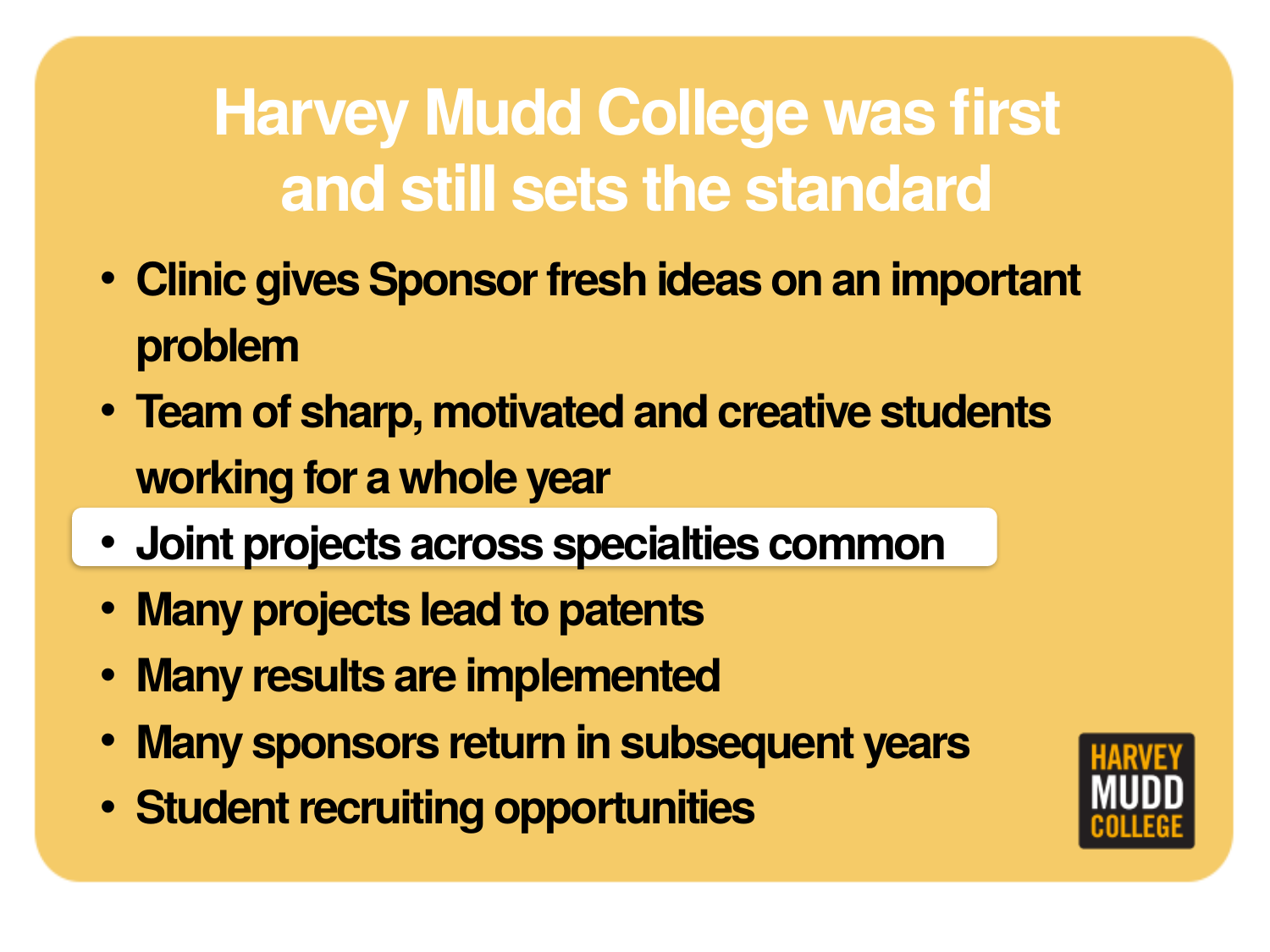

# Harvey Mudd College was first and still sets the standard
Clinic gives Sponsor fresh ideas on an important problem
Team of sharp, motivated and creative students working for a whole year
Joint projects across specialties common
Many projects lead to patents
Many results are implemented
Many sponsors return in subsequent years
Student recruiting opportunities